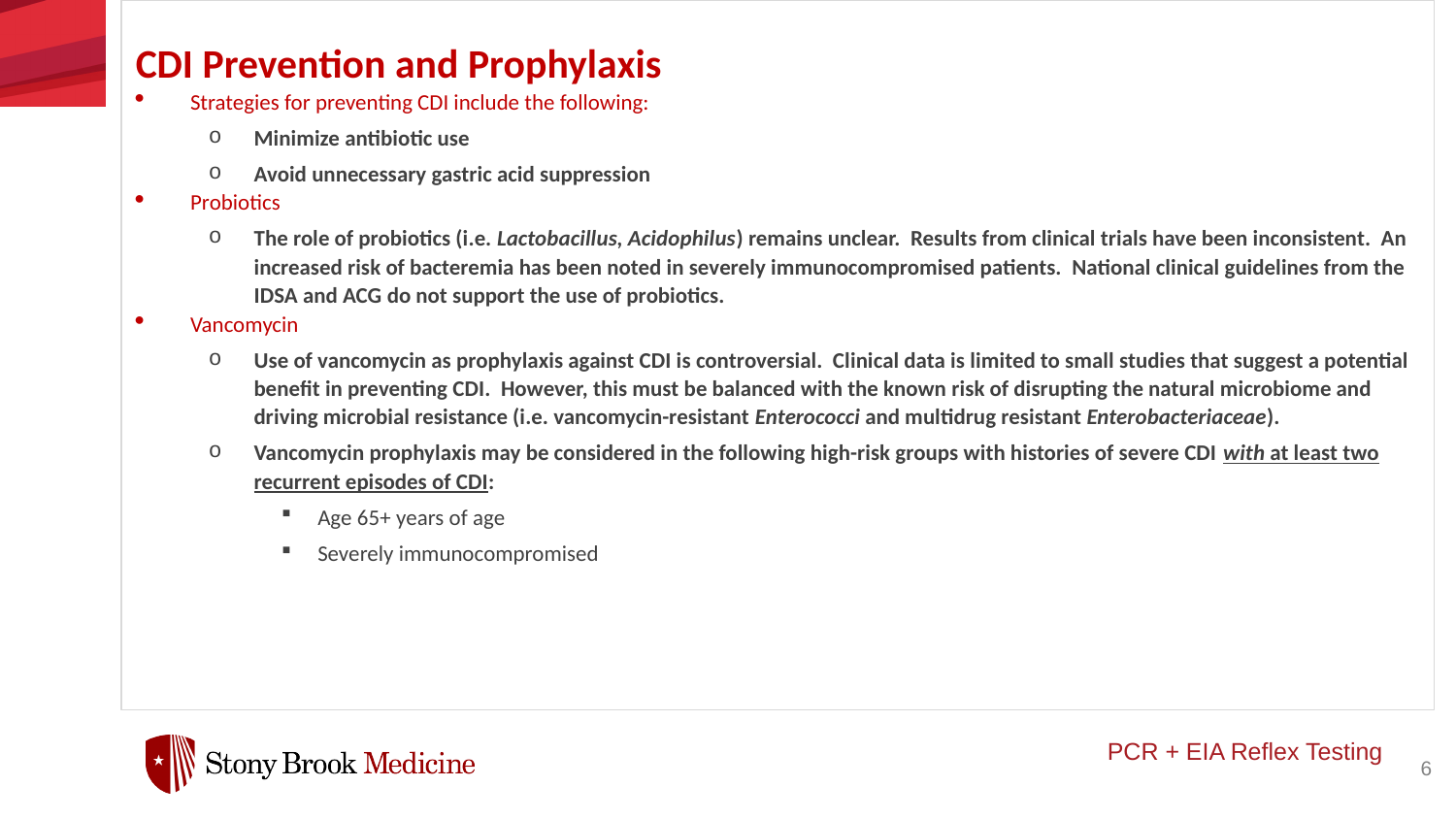

CDI Prevention and Prophylaxis
Strategies for preventing CDI include the following:
Minimize antibiotic use
Avoid unnecessary gastric acid suppression
Probiotics
The role of probiotics (i.e. Lactobacillus, Acidophilus) remains unclear.  Results from clinical trials have been inconsistent.  An increased risk of bacteremia has been noted in severely immunocompromised patients.  National clinical guidelines from the IDSA and ACG do not support the use of probiotics.
Vancomycin
Use of vancomycin as prophylaxis against CDI is controversial.  Clinical data is limited to small studies that suggest a potential benefit in preventing CDI.  However, this must be balanced with the known risk of disrupting the natural microbiome and driving microbial resistance (i.e. vancomycin-resistant Enterococci and multidrug resistant Enterobacteriaceae).
Vancomycin prophylaxis may be considered in the following high-risk groups with histories of severe CDI with at least two recurrent episodes of CDI:
Age 65+ years of age
Severely immunocompromised

PCR + EIA Reflex Testing

6